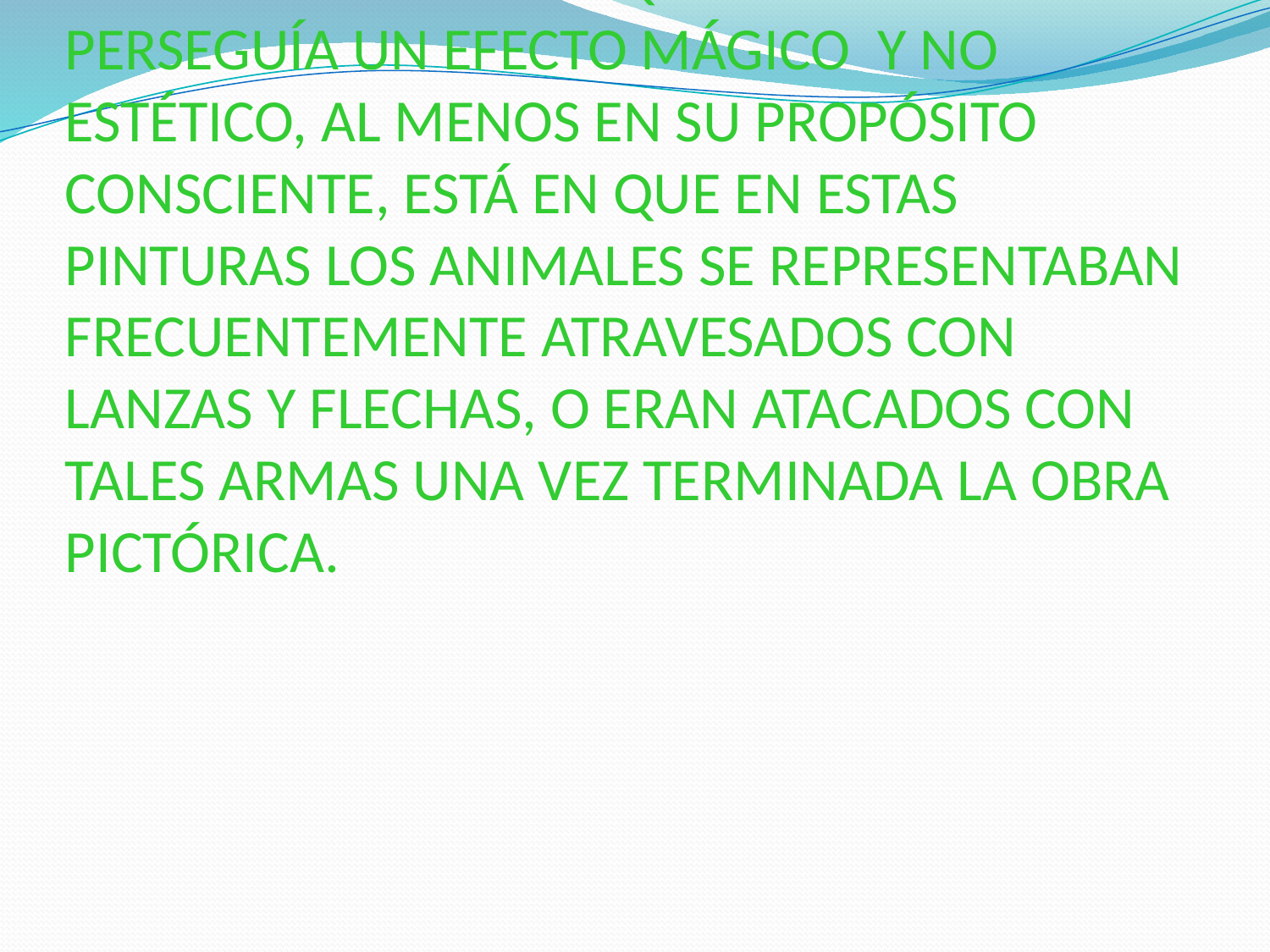

# LA MEJOR PRUEBA DE QUE ESTE ARTE PERSEGUÍA UN EFECTO MÁGICO  Y NO ESTÉTICO, AL MENOS EN SU PROPÓSITO CONSCIENTE, ESTÁ EN QUE EN ESTAS PINTURAS LOS ANIMALES SE REPRESENTABAN FRECUENTEMENTE ATRAVESADOS CON LANZAS Y FLECHAS, O ERAN ATACADOS CON TALES ARMAS UNA VEZ TERMINADA LA OBRA PICTÓRICA.